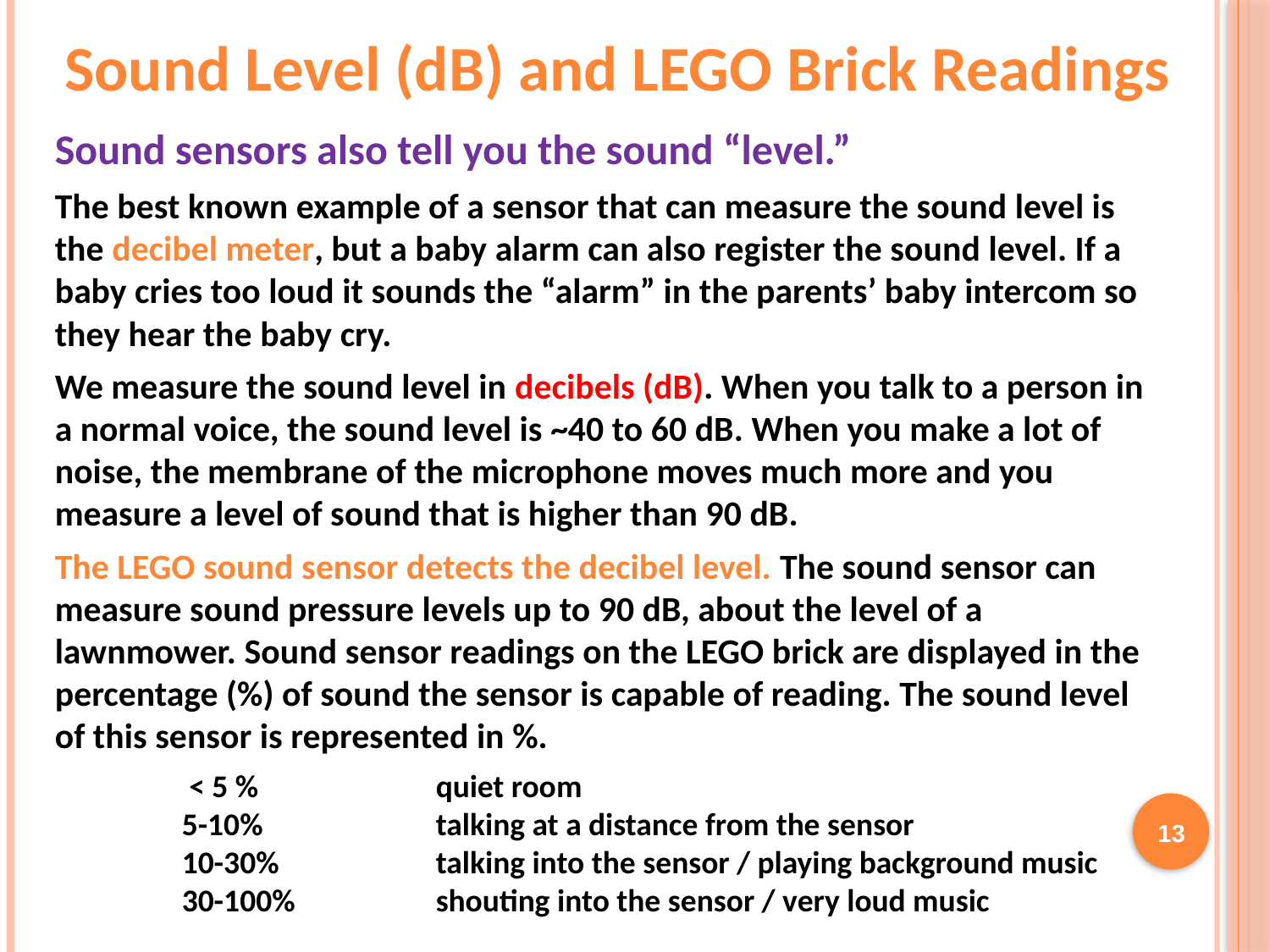

Sound Level (dB) and LEGO Brick Readings
Sound sensors also tell you the sound “level.”
The best known example of a sensor that can measure the sound level is the decibel meter, but a baby alarm can also register the sound level. If a baby cries too loud it sounds the “alarm” in the parents’ baby intercom so they hear the baby cry.
We measure the sound level in decibels (dB). When you talk to a person in a normal voice, the sound level is ~40 to 60 dB. When you make a lot of noise, the membrane of the microphone moves much more and you measure a level of sound that is higher than 90 dB.
The LEGO sound sensor detects the decibel level. The sound sensor can measure sound pressure levels up to 90 dB, about the level of a lawnmower. Sound sensor readings on the LEGO brick are displayed in the percentage (%) of sound the sensor is capable of reading. The sound level of this sensor is represented in %.
		 < 5 % 		quiet room
		5-10% 		talking at a distance from the sensor
		10-30% 		talking into the sensor / playing background music
		30-100%  	shouting into the sensor / very loud music
13